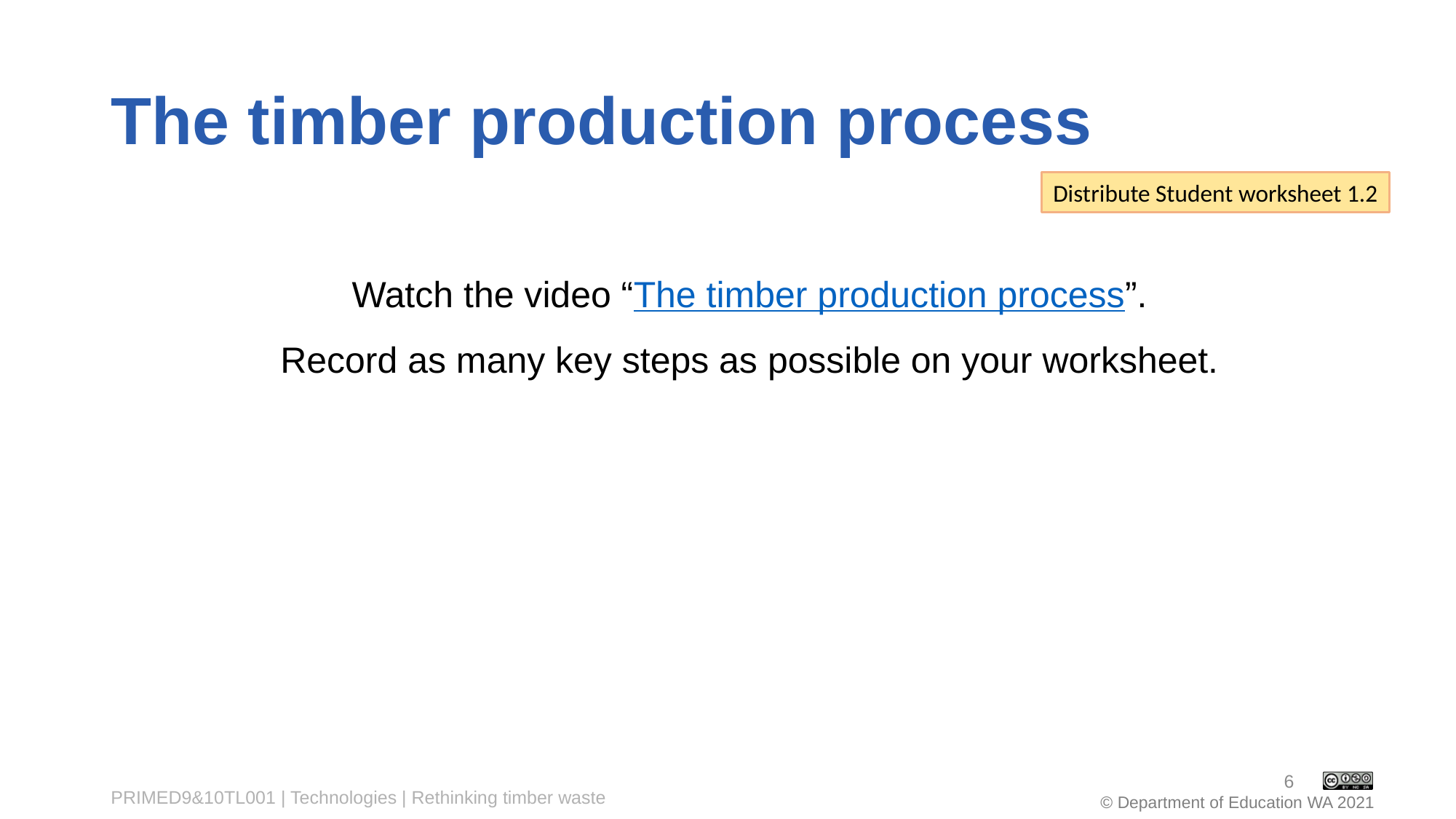

# The timber production process
Distribute Student worksheet 1.2
Watch the video “The timber production process”.
Record as many key steps as possible on your worksheet.
6
PRIMED9&10TL001 | Technologies | Rethinking timber waste